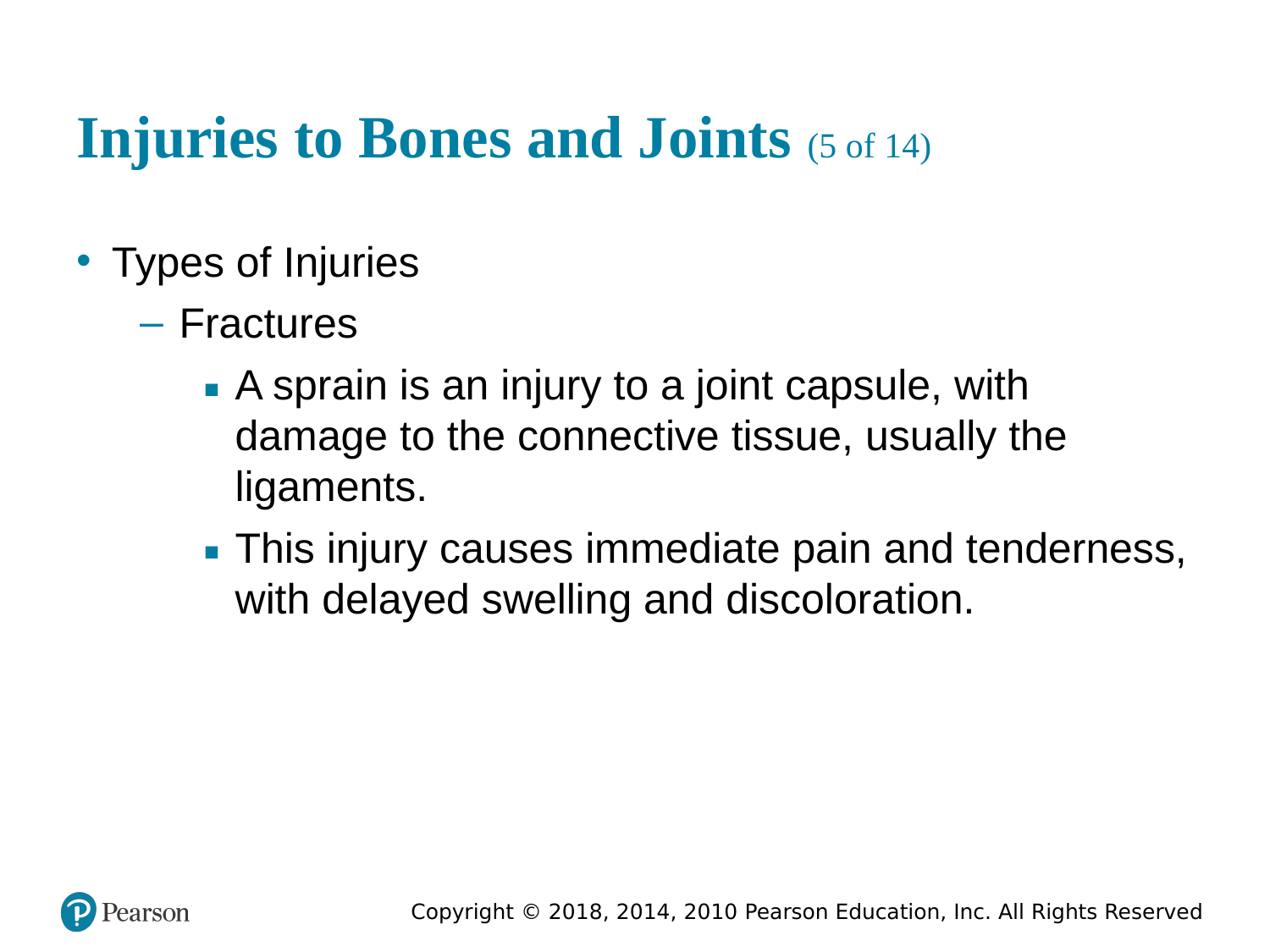

# Injuries to Bones and Joints (5 of 14)
Types of Injuries
Fractures
A sprain is an injury to a joint capsule, with damage to the connective tissue, usually the ligaments.
This injury causes immediate pain and tenderness, with delayed swelling and discoloration.